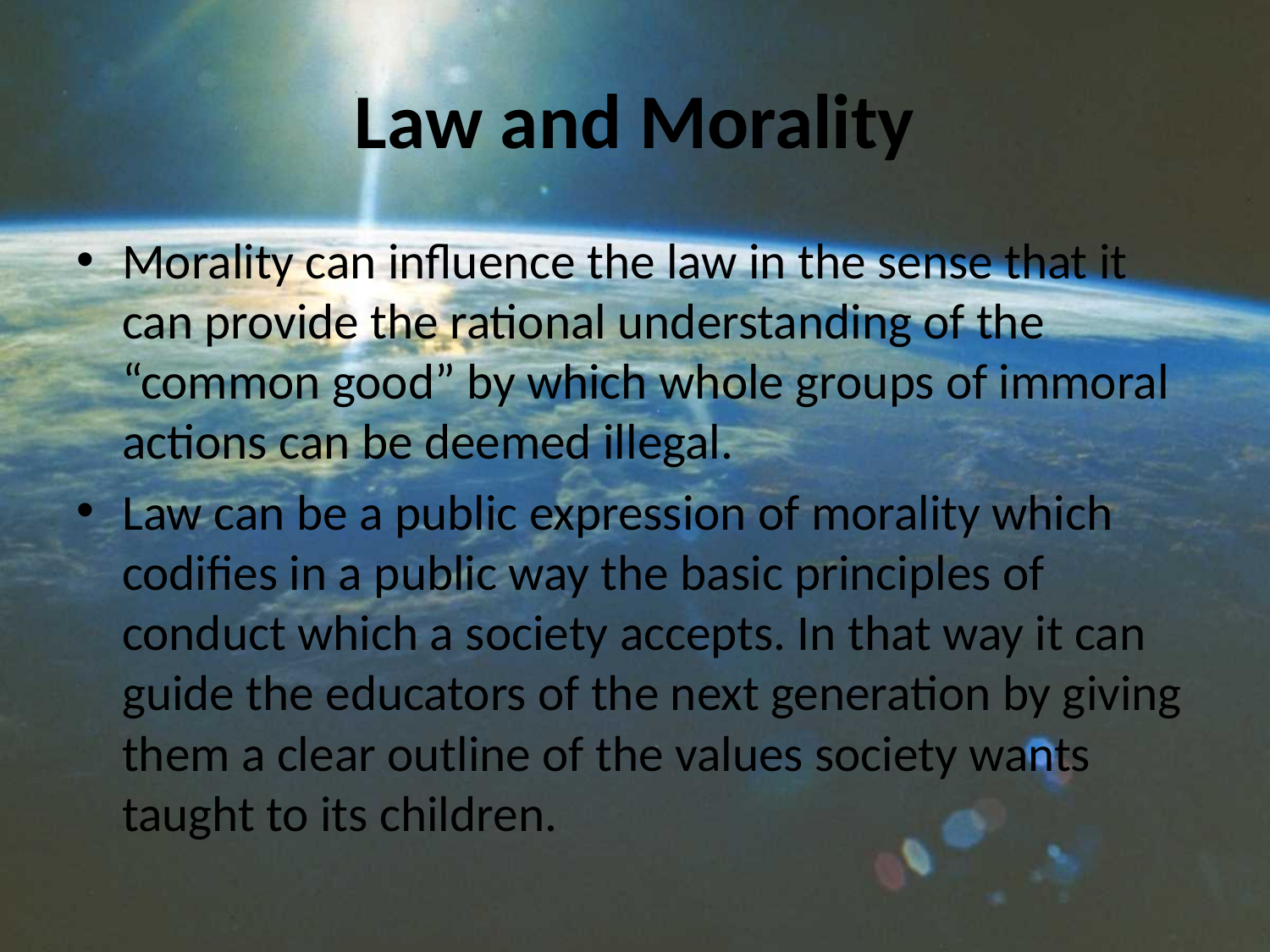

# Law and Morality
Morality can influence the law in the sense that it can provide the rational understanding of the “common good” by which whole groups of immoral actions can be deemed illegal.
Law can be a public expression of morality which codifies in a public way the basic principles of conduct which a society accepts. In that way it can guide the educators of the next generation by giving them a clear outline of the values society wants taught to its children.